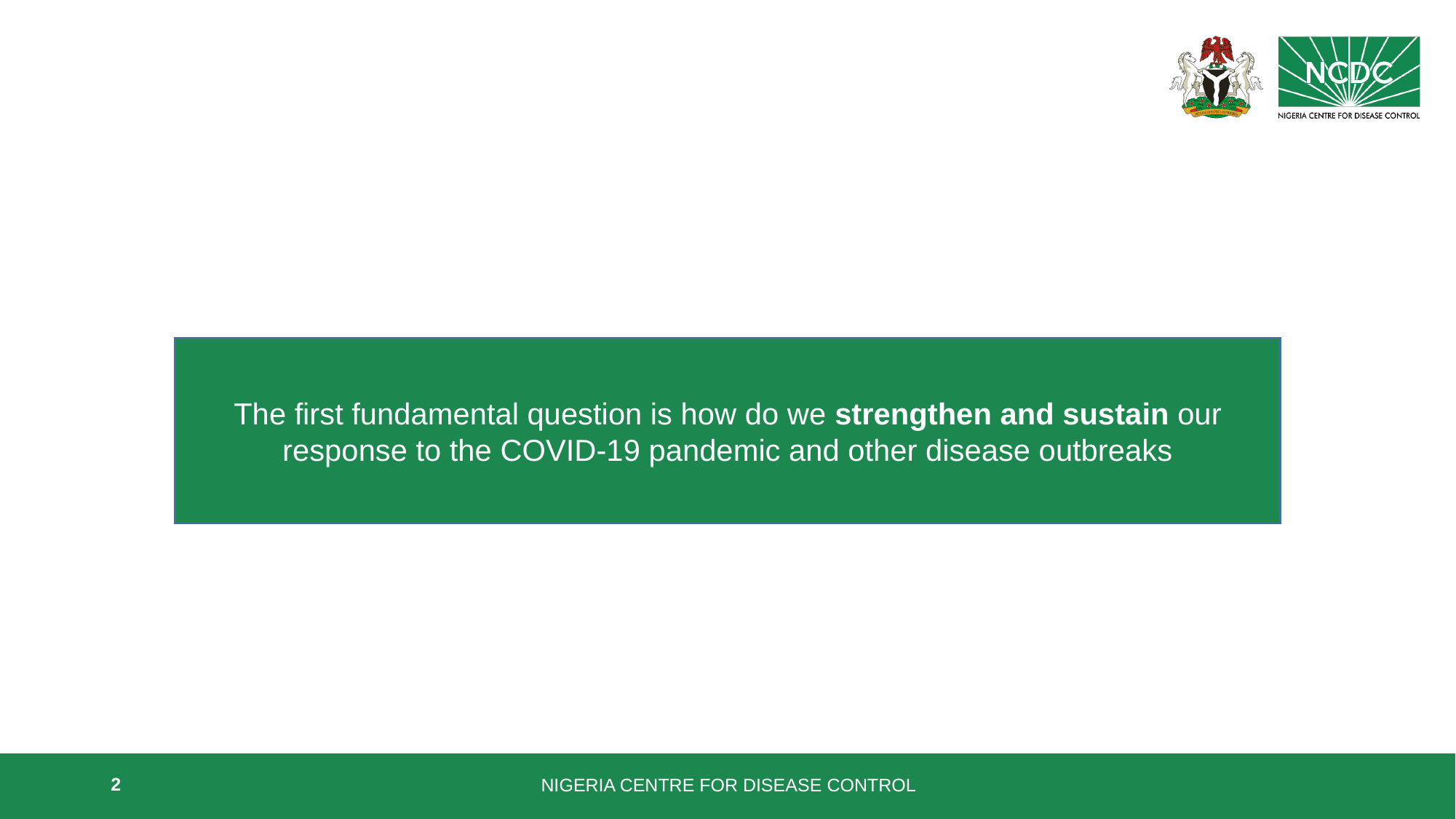

The first fundamental question is how do we strengthen and sustain our response to the COVID-19 pandemic and other disease outbreaks